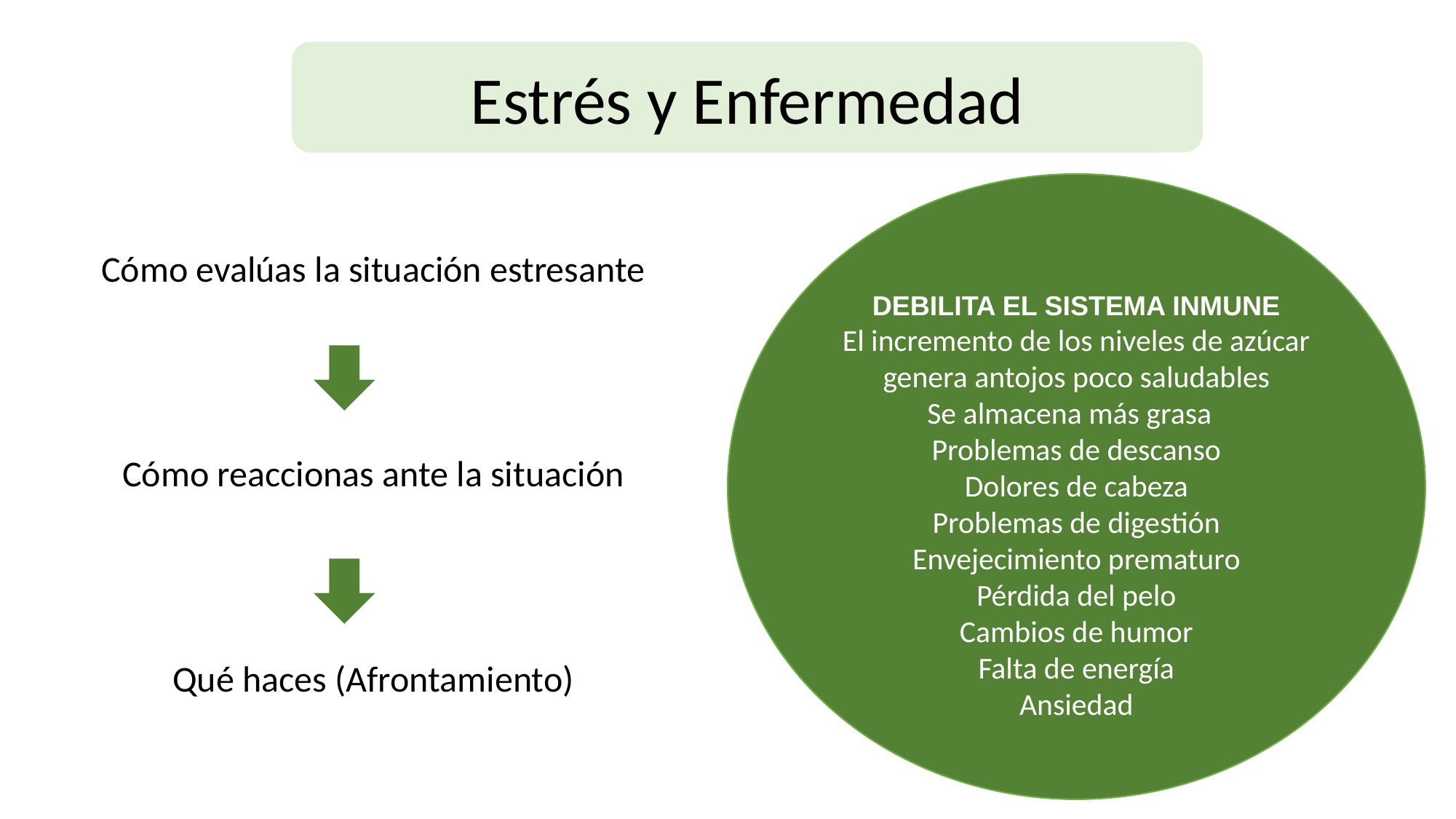

Estrés y Enfermedad

DEBILITA EL SISTEMA INMUNE
El incremento de los niveles de azúcar genera antojos poco saludables
Se almacena más grasa
Problemas de descanso
Dolores de cabeza
Problemas de digestión
Envejecimiento prematuro
Pérdida del pelo
Cambios de humor
Falta de energía
Ansiedad

Cómo evalúas la situación estresante

Cómo reaccionas ante la situación

Qué haces (Afrontamiento)